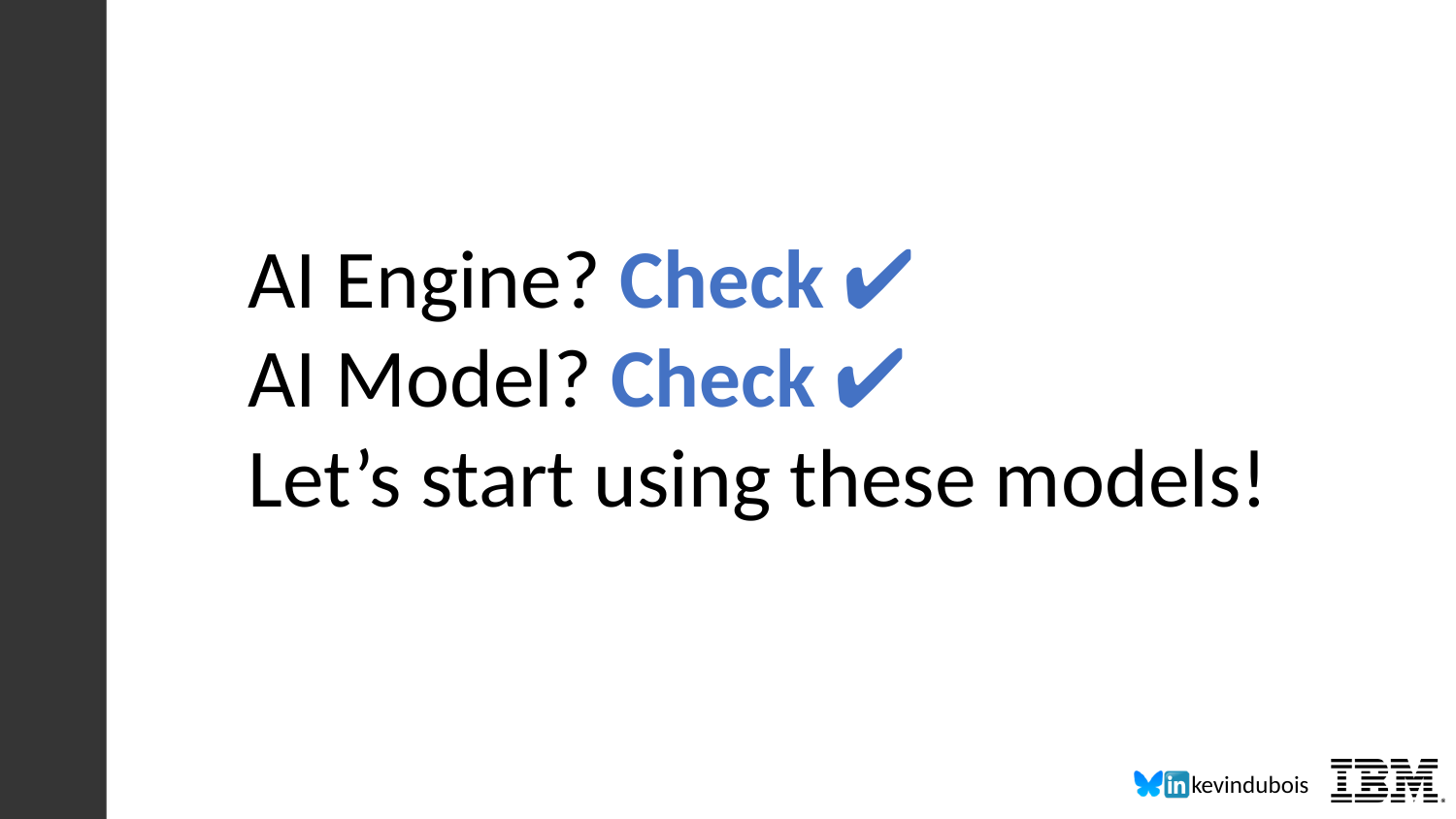

# AI Engine? Check ✔
AI Model? Check ✔
Let’s start using these models!